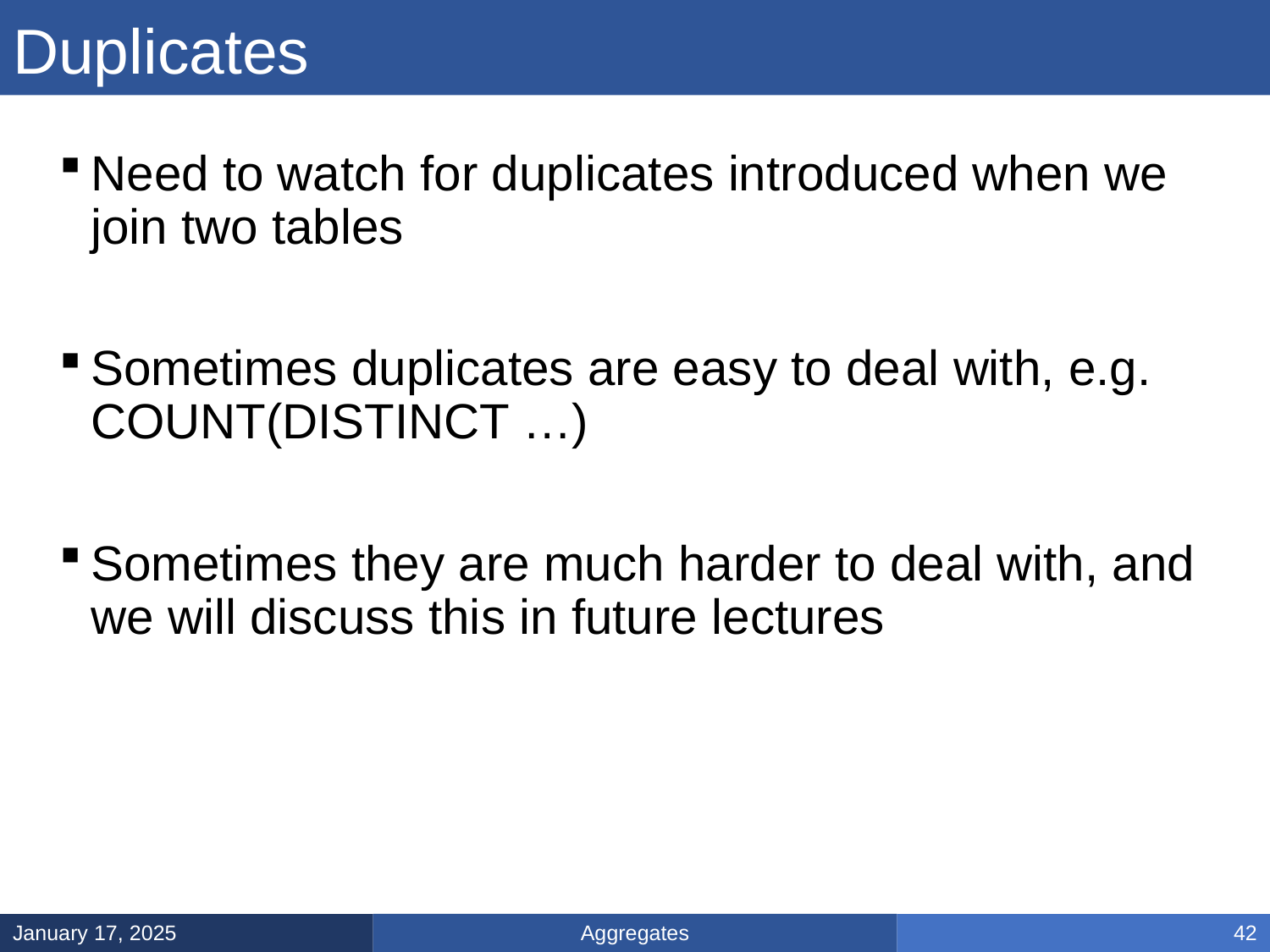

# Duplicates
Need to watch for duplicates introduced when we join two tables

Sometimes duplicates are easy to deal with, e.g. COUNT(DISTINCT …)

Sometimes they are much harder to deal with, and we will discuss this in future lectures
Aggregates
January 17, 2025
42